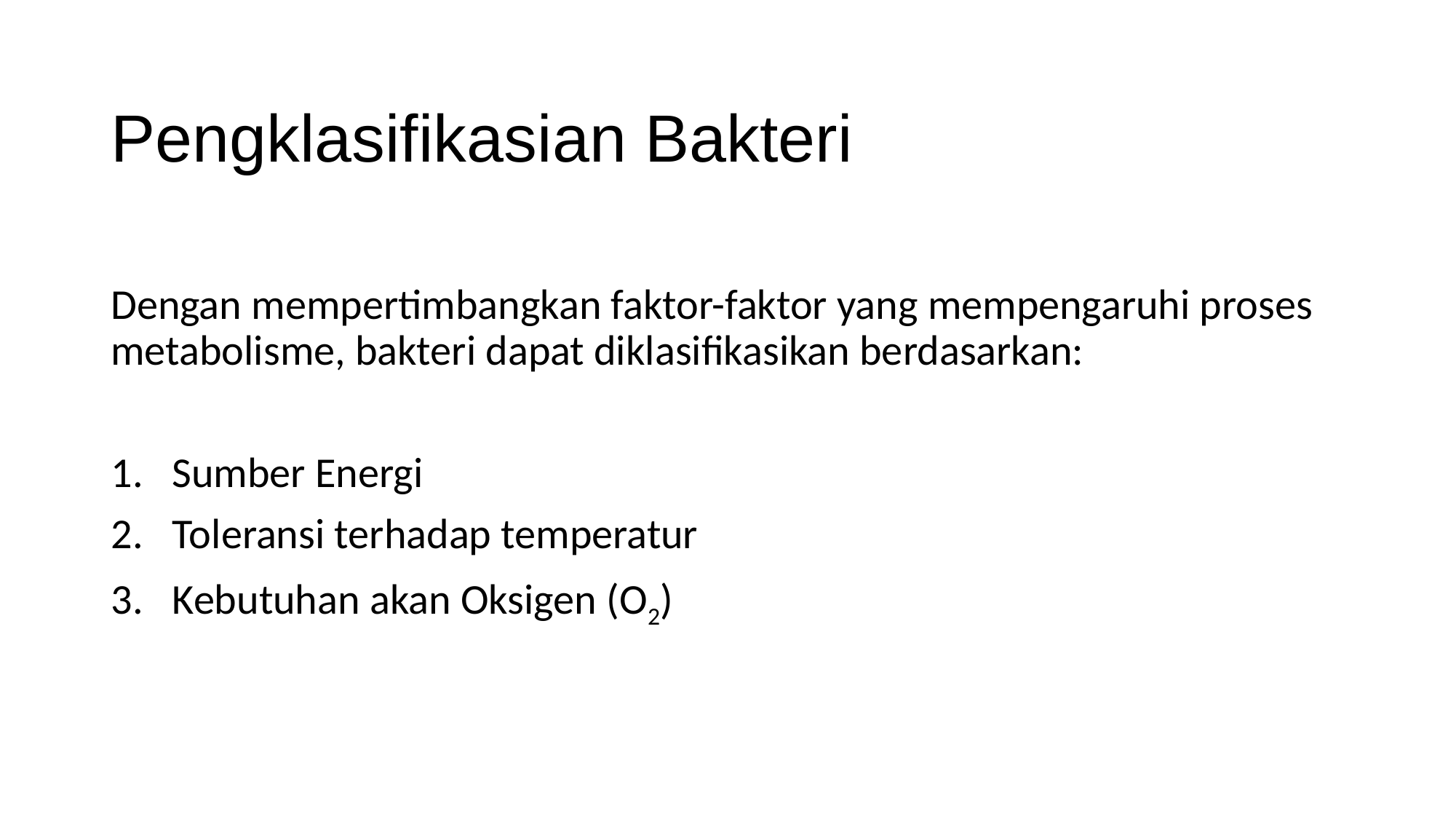

# Pengklasifikasian Bakteri
Dengan mempertimbangkan faktor-faktor yang mempengaruhi proses metabolisme, bakteri dapat diklasifikasikan berdasarkan:

Sumber Energi
Toleransi terhadap temperatur
Kebutuhan akan Oksigen (O2)